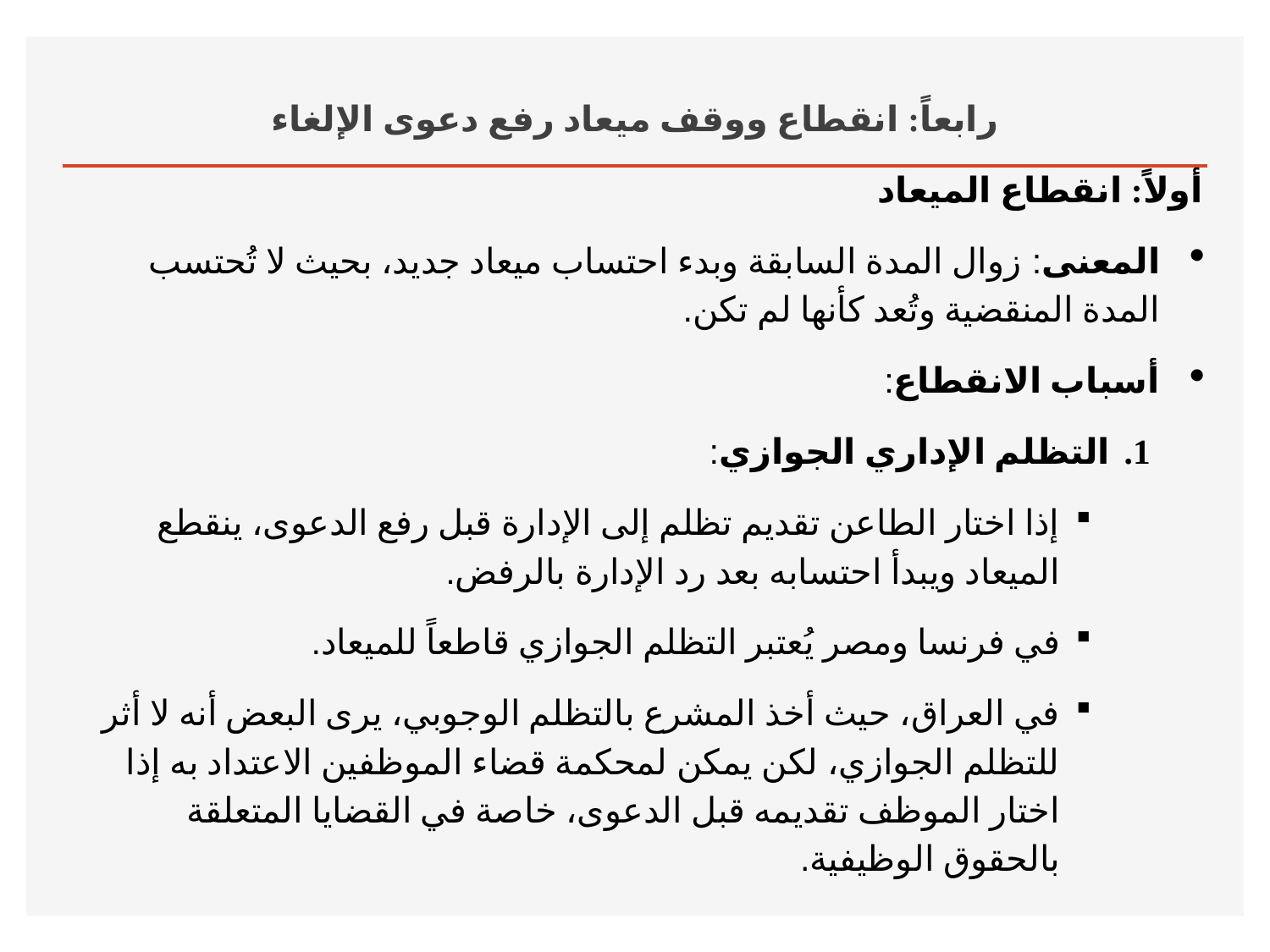

رابعاً: انقطاع ووقف ميعاد رفع دعوى الإلغاء
أولاً: انقطاع الميعاد
المعنى: زوال المدة السابقة وبدء احتساب ميعاد جديد، بحيث لا تُحتسب المدة المنقضية وتُعد كأنها لم تكن.
أسباب الانقطاع:
التظلم الإداري الجوازي:
إذا اختار الطاعن تقديم تظلم إلى الإدارة قبل رفع الدعوى، ينقطع الميعاد ويبدأ احتسابه بعد رد الإدارة بالرفض.
في فرنسا ومصر يُعتبر التظلم الجوازي قاطعاً للميعاد.
في العراق، حيث أخذ المشرع بالتظلم الوجوبي، يرى البعض أنه لا أثر للتظلم الجوازي، لكن يمكن لمحكمة قضاء الموظفين الاعتداد به إذا اختار الموظف تقديمه قبل الدعوى، خاصة في القضايا المتعلقة بالحقوق الوظيفية.